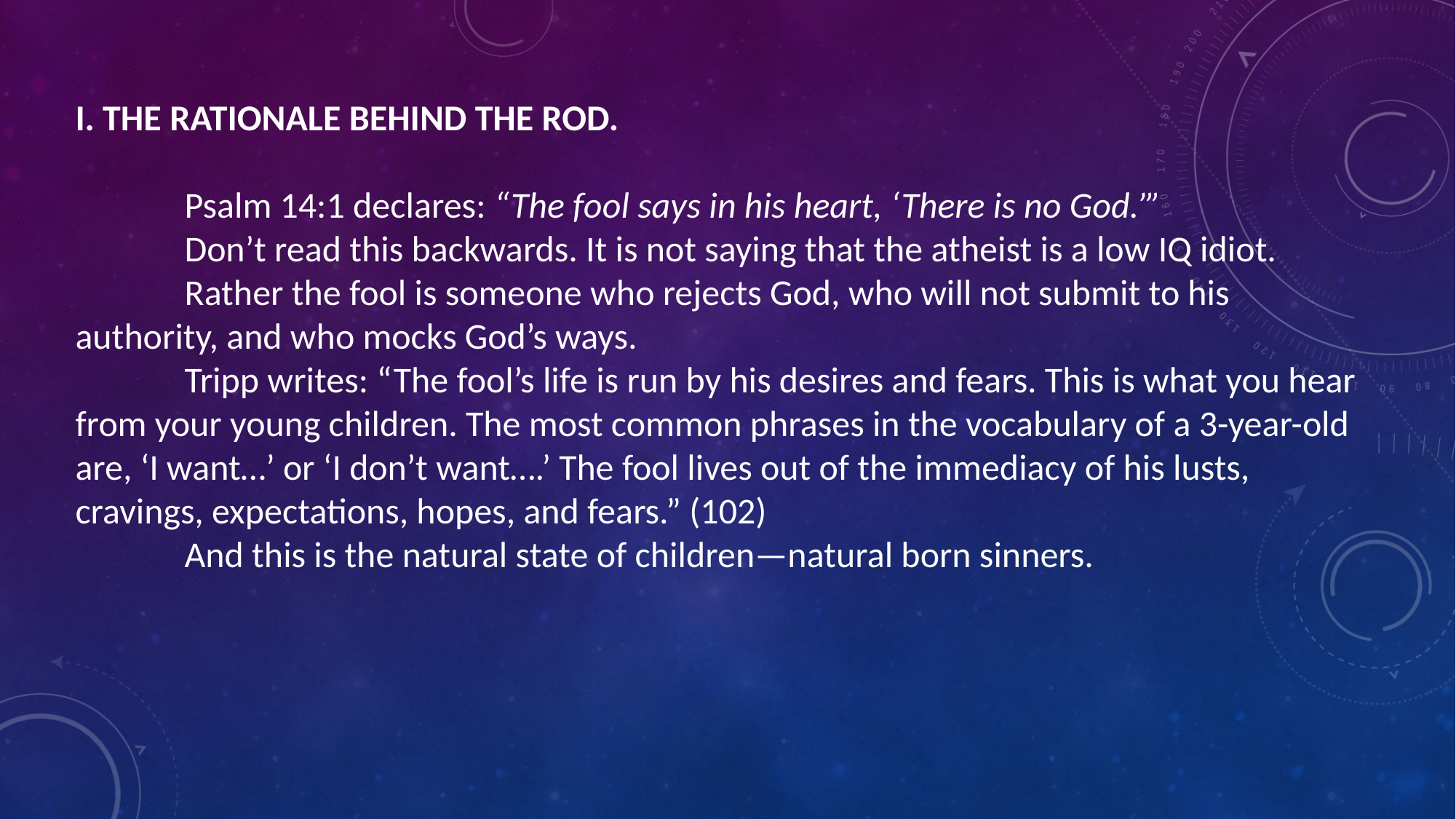

I. THE RATIONALE BEHIND THE ROD.
	Psalm 14:1 declares: “The fool says in his heart, ‘There is no God.’”
	Don’t read this backwards. It is not saying that the atheist is a low IQ idiot.
	Rather the fool is someone who rejects God, who will not submit to his authority, and who mocks God’s ways.
	Tripp writes: “The fool’s life is run by his desires and fears. This is what you hear from your young children. The most common phrases in the vocabulary of a 3-year-old are, ‘I want…’ or ‘I don’t want….’ The fool lives out of the immediacy of his lusts, cravings, expectations, hopes, and fears.” (102)
	And this is the natural state of children—natural born sinners.